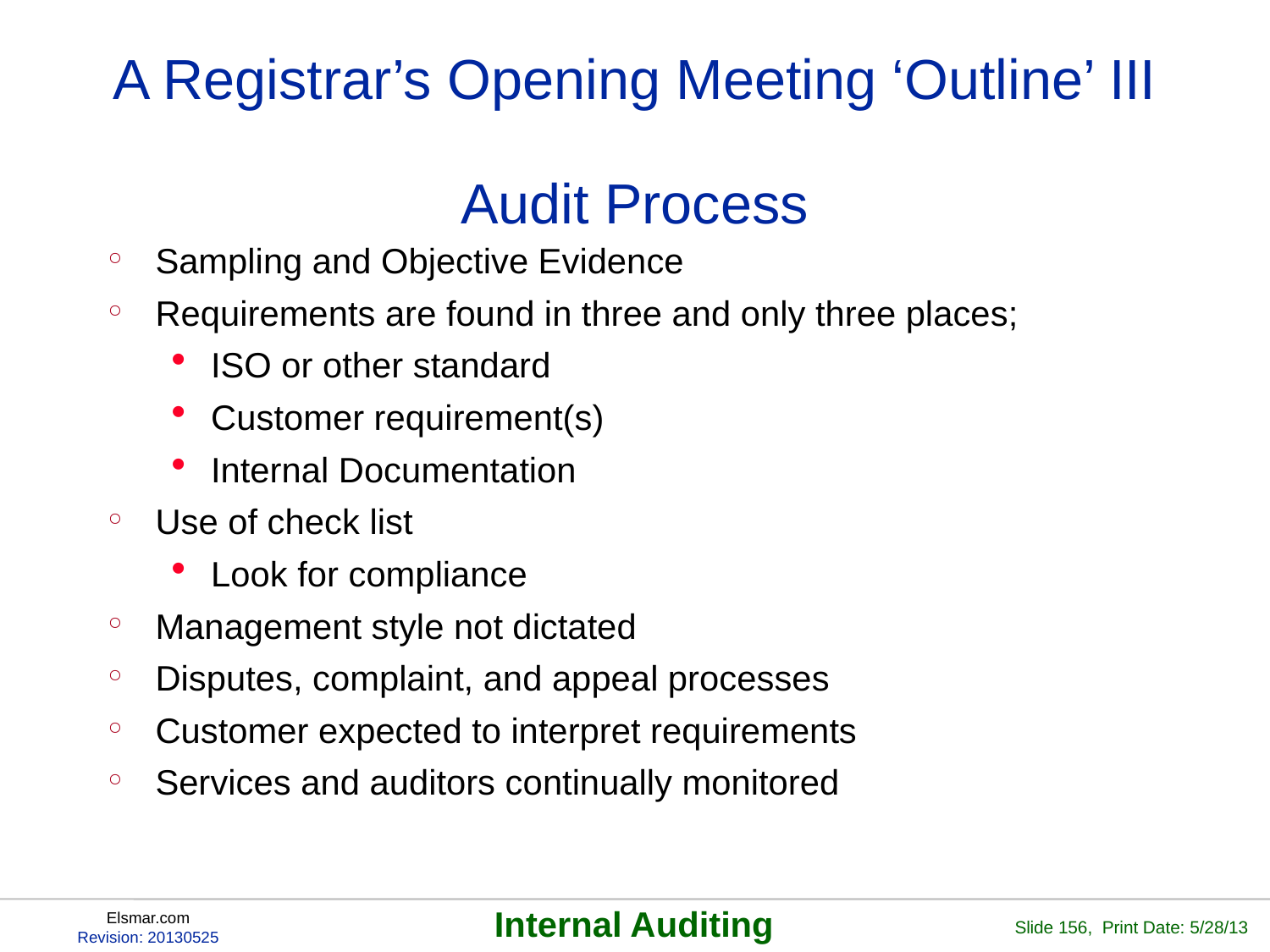

# A Registrar’s Opening Meeting ‘Outline’ III
Audit Process
Sampling and Objective Evidence
Requirements are found in three and only three places;
ISO or other standard
Customer requirement(s)
Internal Documentation
Use of check list
Look for compliance
Management style not dictated
Disputes, complaint, and appeal processes
Customer expected to interpret requirements
Services and auditors continually monitored